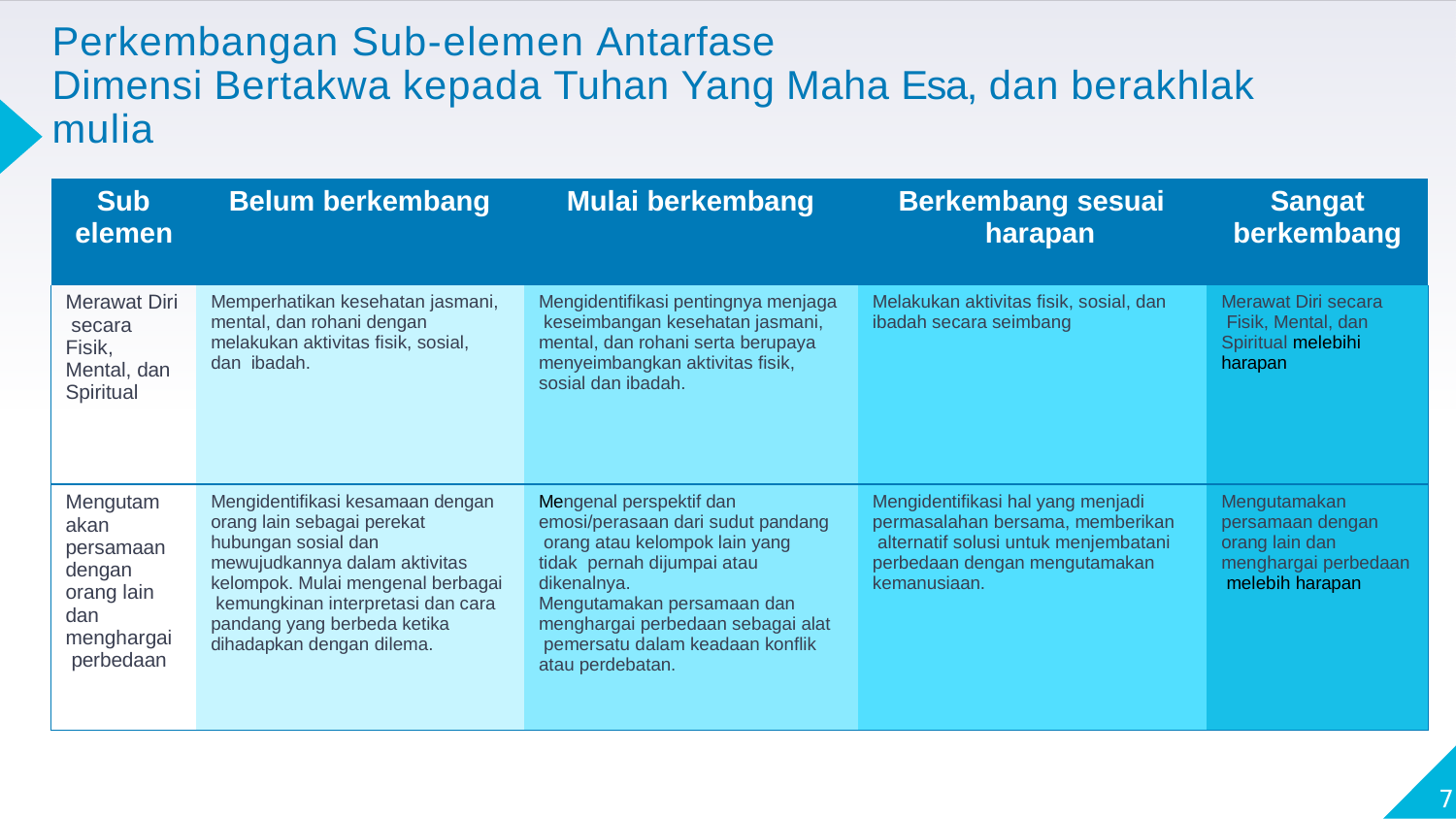

# Perkembangan Sub-elemen Antarfase
Dimensi Bertakwa kepada Tuhan Yang Maha Esa, dan berakhlak mulia

| Sub elemen | Belum berkembang | Mulai berkembang | Berkembang sesuai harapan | Sangat berkembang |
| --- | --- | --- | --- | --- |
| Merawat Diri secara Fisik, Mental, dan Spiritual | Memperhatikan kesehatan jasmani, mental, dan rohani dengan melakukan aktivitas fisik, sosial, dan ibadah. | Mengidentifikasi pentingnya menjaga keseimbangan kesehatan jasmani, mental, dan rohani serta berupaya menyeimbangkan aktivitas fisik, sosial dan ibadah. | Melakukan aktivitas fisik, sosial, dan ibadah secara seimbang | Merawat Diri secara Fisik, Mental, dan Spiritual melebihi harapan |
| Mengutam akan persamaan dengan orang lain dan menghargai perbedaan | Mengidentifikasi kesamaan dengan orang lain sebagai perekat hubungan sosial dan mewujudkannya dalam aktivitas kelompok. Mulai mengenal berbagai kemungkinan interpretasi dan cara pandang yang berbeda ketika dihadapkan dengan dilema. | Mengenal perspektif dan emosi/perasaan dari sudut pandang orang atau kelompok lain yang tidak pernah dijumpai atau dikenalnya. Mengutamakan persamaan dan menghargai perbedaan sebagai alat pemersatu dalam keadaan konflik atau perdebatan. | Mengidentifikasi hal yang menjadi permasalahan bersama, memberikan alternatif solusi untuk menjembatani perbedaan dengan mengutamakan kemanusiaan. | Mengutamakan persamaan dengan orang lain dan menghargai perbedaan melebih harapan |
7